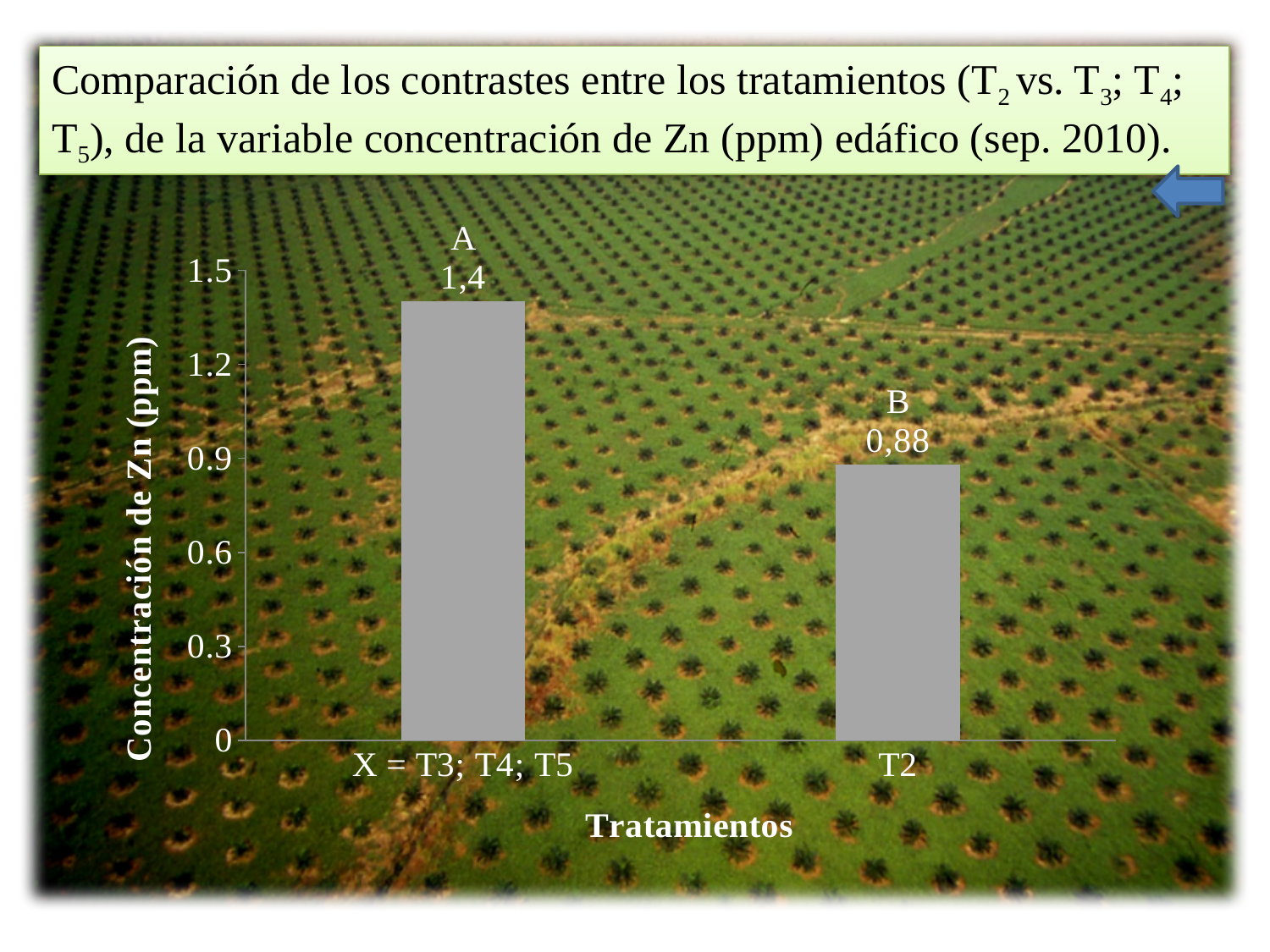

Comparación de los contrastes entre los tratamientos (T2 vs. T3; T4; T5), de la variable concentración de Zn (ppm) edáfico (sep. 2010).

### Chart

| Category |  |
|---|---|
| X = T3; T4; T5 | 1.4 |
| T2 | 0.88 |